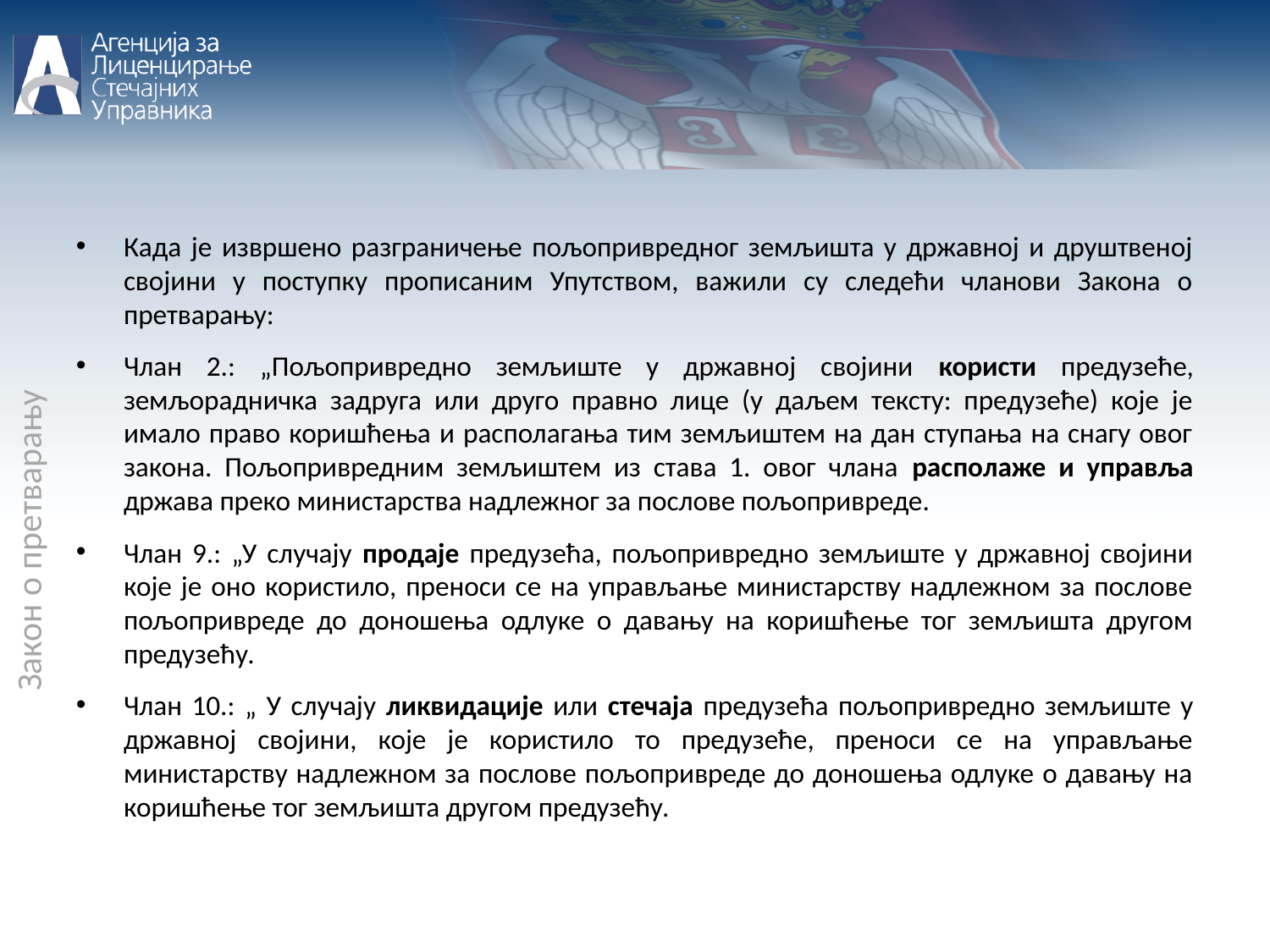

Закон о претварању
Када је извршено разграничење пољопривредног земљишта у државној и друштвеној својини у поступку прописаним Упутством, важили су следећи чланови Закона о претварању:

Члан 2.: „Пољопривредно земљиште у државној својини користи предузеће, земљорадничка задруга или друго правно лице (у даљем тексту: предузеће) које је имало право коришћења и располагања тим земљиштем на дан ступања на снагу овог закона. Пољопривредним земљиштем из става 1. овог члана располаже и управља држава преко министарства надлежног за послове пољопривреде.

Члан 9.: „У случају продаје предузећа, пољопривредно земљиште у државној својини које је оно користило, преноси се на управљање министарству надлежном за послове пољопривреде до доношења одлуке о давању на коришћење тог земљишта другом предузећу.

Члан 10.: „ У случају ликвидације или стечаја предузећа пољопривредно земљиште у државној својини, које је користило то предузеће, преноси се на управљање министарству надлежном за послове пољопривреде до доношења одлуке о давању на коришћење тог земљишта другом предузећу.